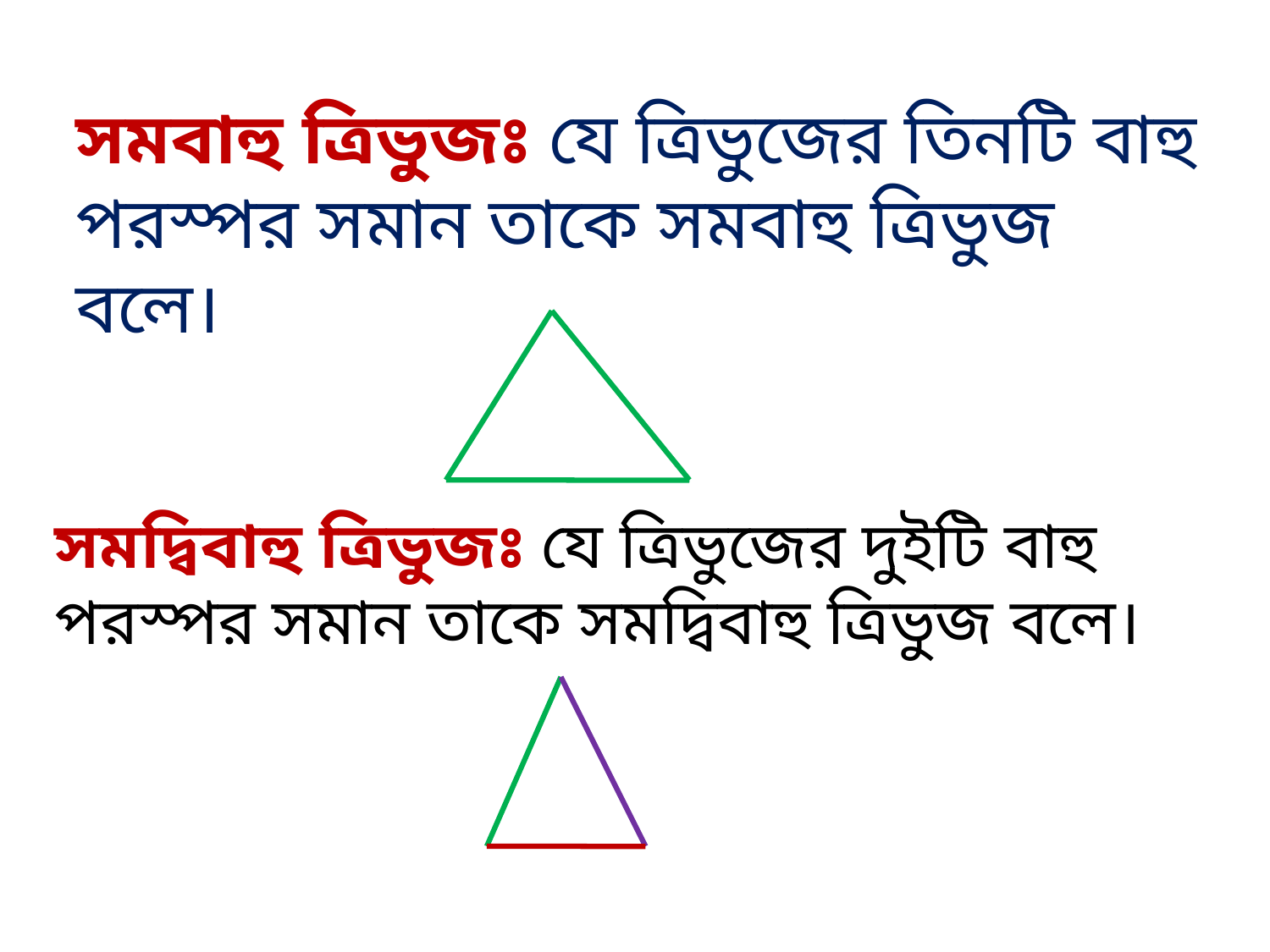

সমবাহু ত্রিভুজঃ যে ত্রিভুজের তিনটি বাহু পরস্পর সমান তাকে সমবাহু ত্রিভুজ বলে।
সমদ্বিবাহু ত্রিভুজঃ যে ত্রিভুজের দুইটি বাহু পরস্পর সমান তাকে সমদ্বিবাহু ত্রিভুজ বলে।